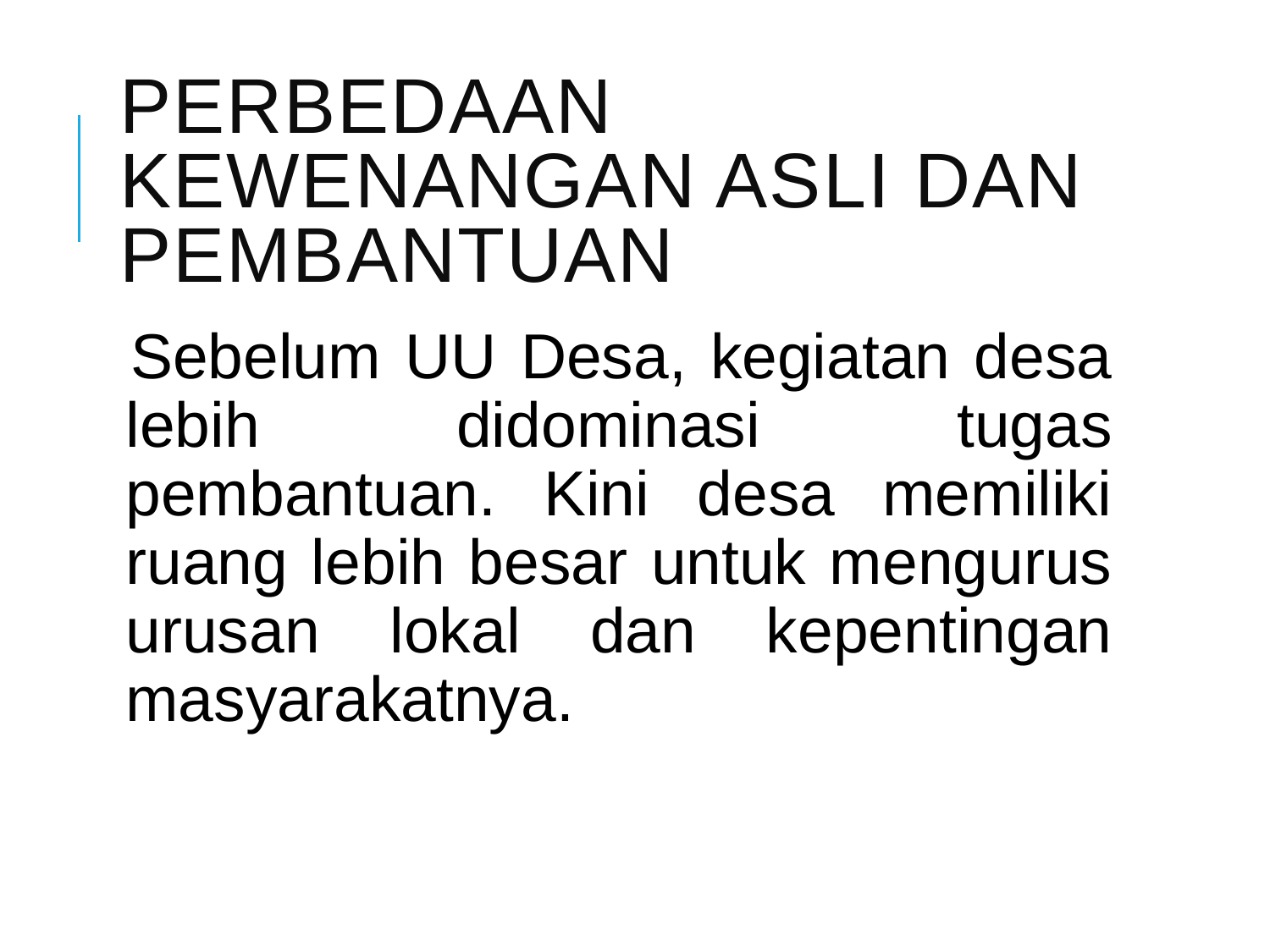

# Perbedaan Kewenangan Asli dan Pembantuan
Sebelum UU Desa, kegiatan desa lebih didominasi tugas pembantuan. Kini desa memiliki ruang lebih besar untuk mengurus urusan lokal dan kepentingan masyarakatnya.